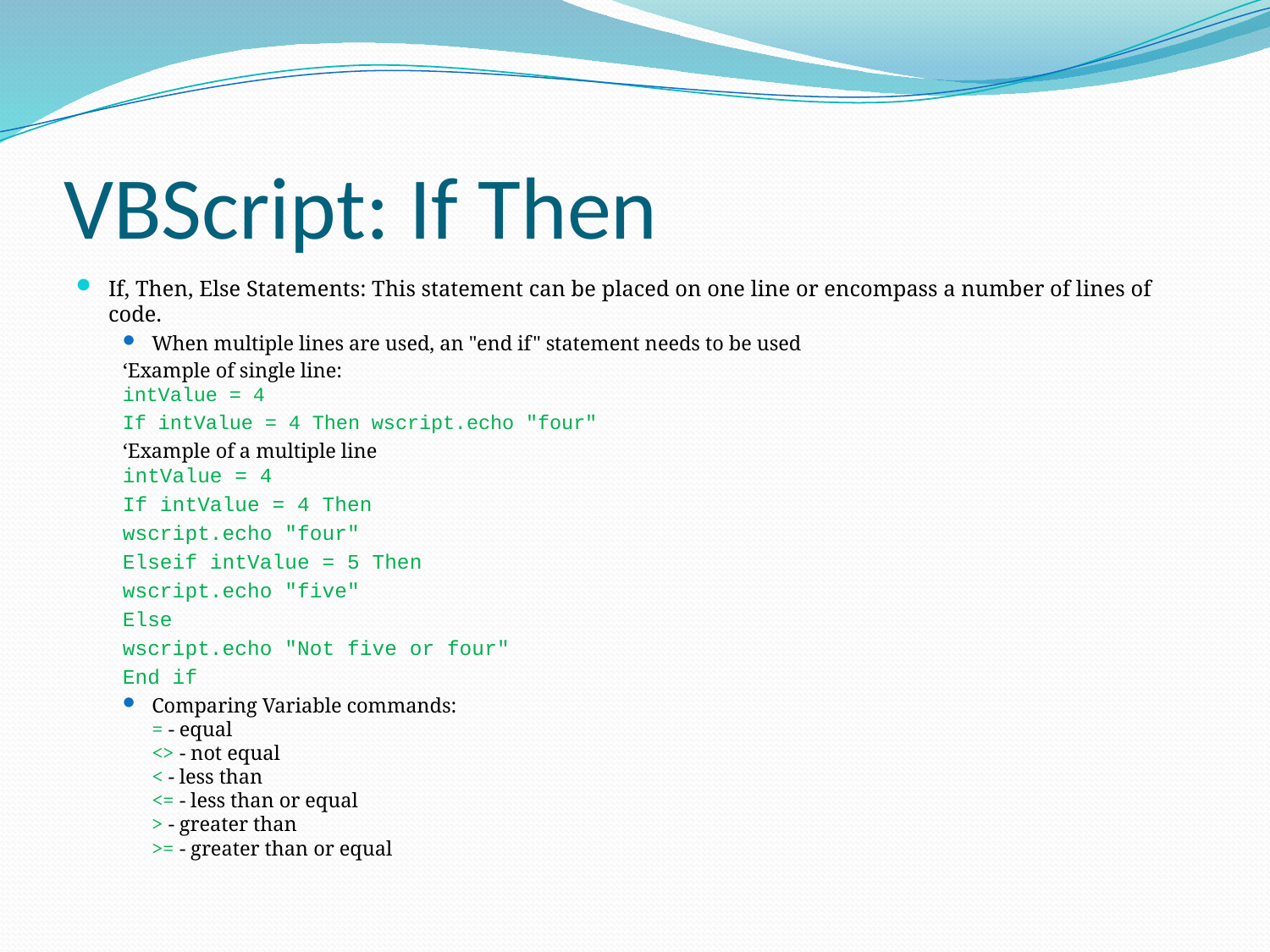

# VBScript: If Then
If, Then, Else Statements: This statement can be placed on one line or encompass a number of lines of code.
When multiple lines are used, an "end if" statement needs to be used
‘Example of single line:
intValue = 4
If intValue = 4 Then wscript.echo "four"
‘Example of a multiple line
intValue = 4
If intValue = 4 Then
	wscript.echo "four"
Elseif intValue = 5 Then
	wscript.echo "five"
Else
	wscript.echo "Not five or four"
End if
Comparing Variable commands:
= - equal
<> - not equal
< - less than
<= - less than or equal
> - greater than
>= - greater than or equal